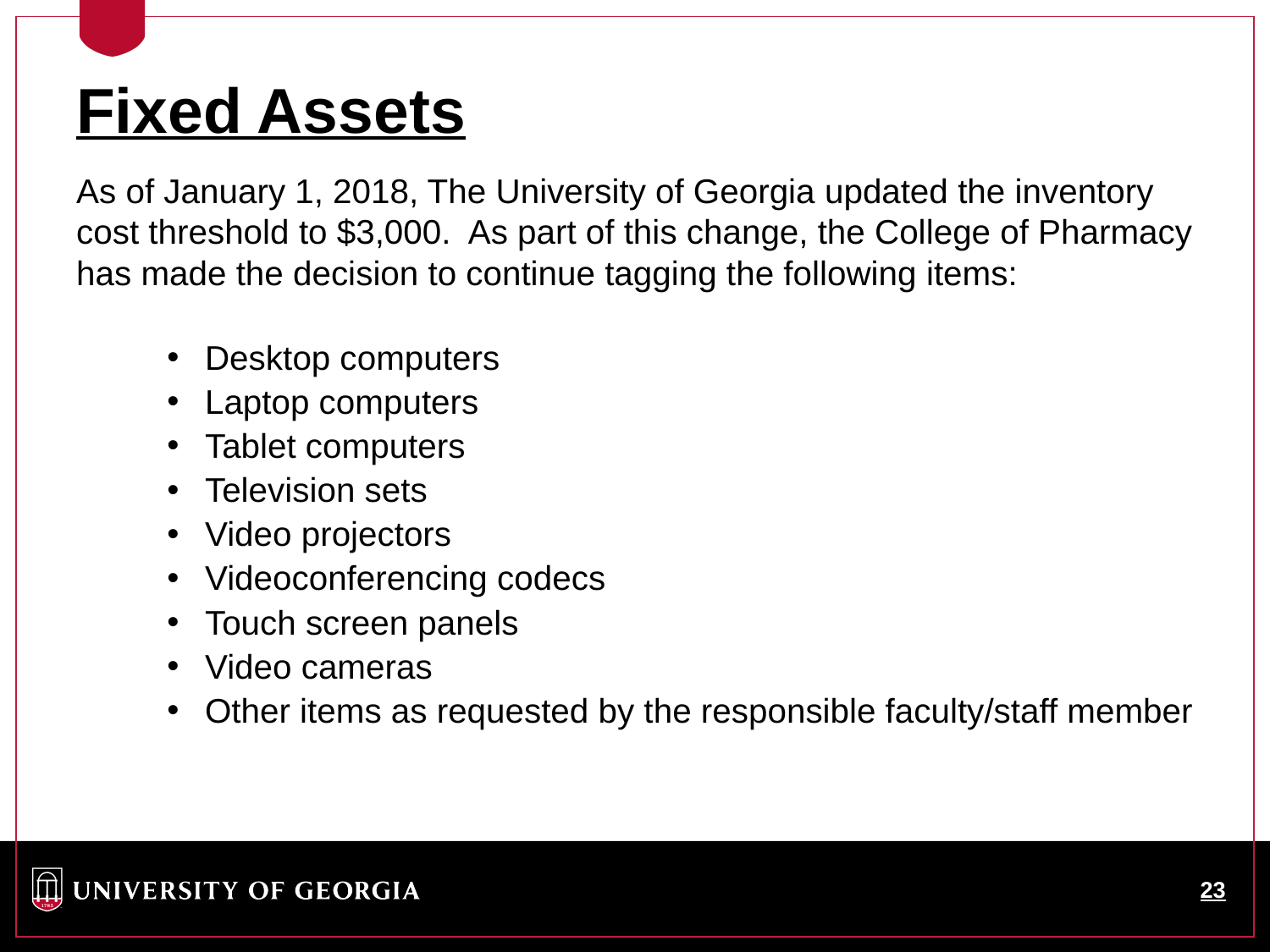

Fixed Assets
As of January 1, 2018, The University of Georgia updated the inventory cost threshold to $3,000.  As part of this change, the College of Pharmacy has made the decision to continue tagging the following items:

Desktop computers
Laptop computers
Tablet computers
Television sets
Video projectors
Videoconferencing codecs
Touch screen panels
Video cameras
Other items as requested by the responsible faculty/staff member